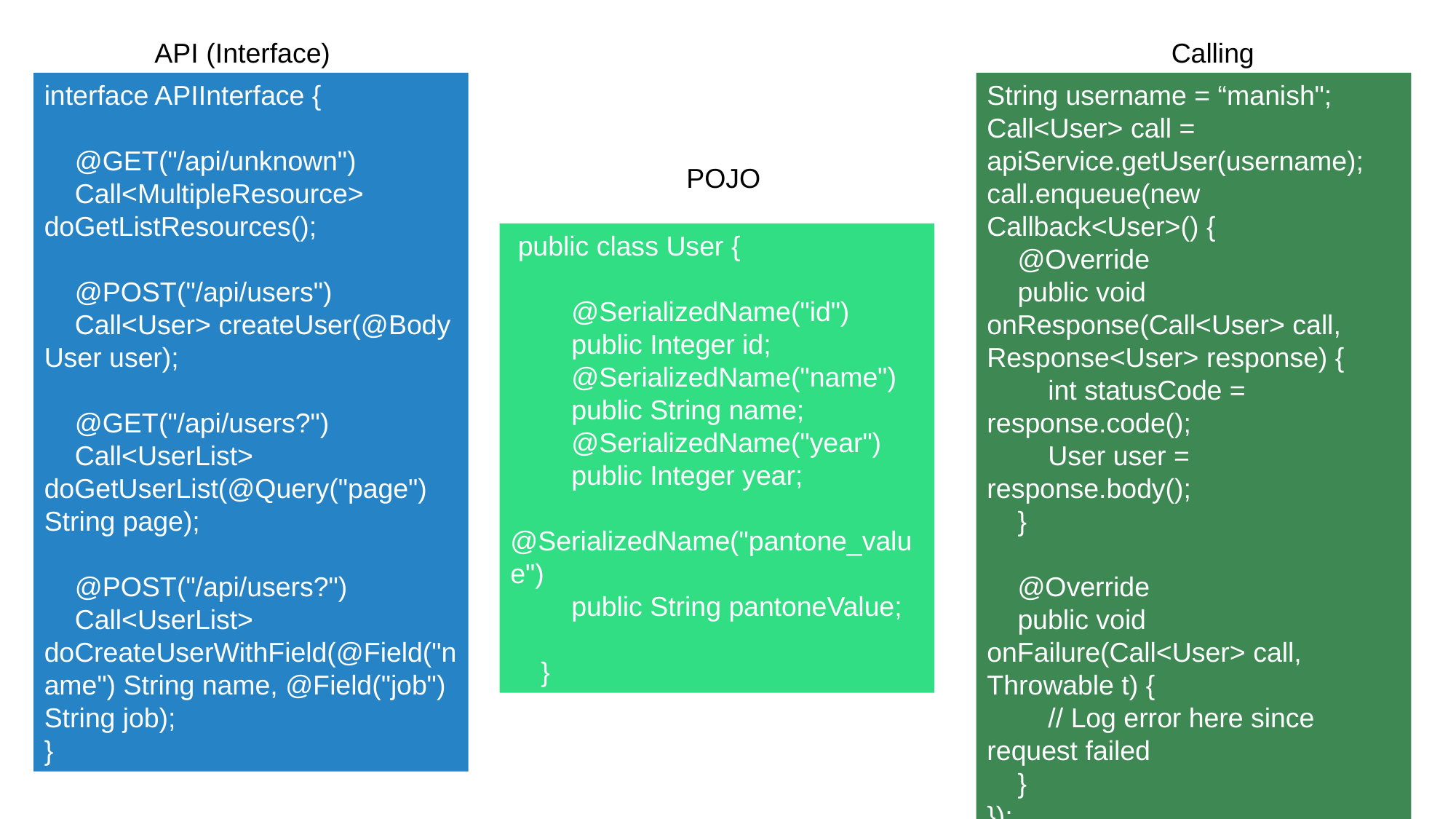

API (Interface)
Calling
interface APIInterface {

    @GET("/api/unknown")
    Call<MultipleResource> doGetListResources();

    @POST("/api/users")
    Call<User> createUser(@Body User user);

    @GET("/api/users?")
    Call<UserList> doGetUserList(@Query("page") String page);

    @POST("/api/users?")
    Call<UserList> doCreateUserWithField(@Field("name") String name, @Field("job") String job);
}
String username = “manish";
Call<User> call = apiService.getUser(username);
call.enqueue(new Callback<User>() {
    @Override
    public void onResponse(Call<User> call, Response<User> response) {
        int statusCode = response.code();
        User user = response.body();
    }

    @Override
    public void onFailure(Call<User> call, Throwable t) {
        // Log error here since request failed
    }
});
POJO
 public class User {

        @SerializedName("id")
        public Integer id;
        @SerializedName("name")
        public String name;
        @SerializedName("year")
        public Integer year;
        @SerializedName("pantone_value")
        public String pantoneValue;

    }